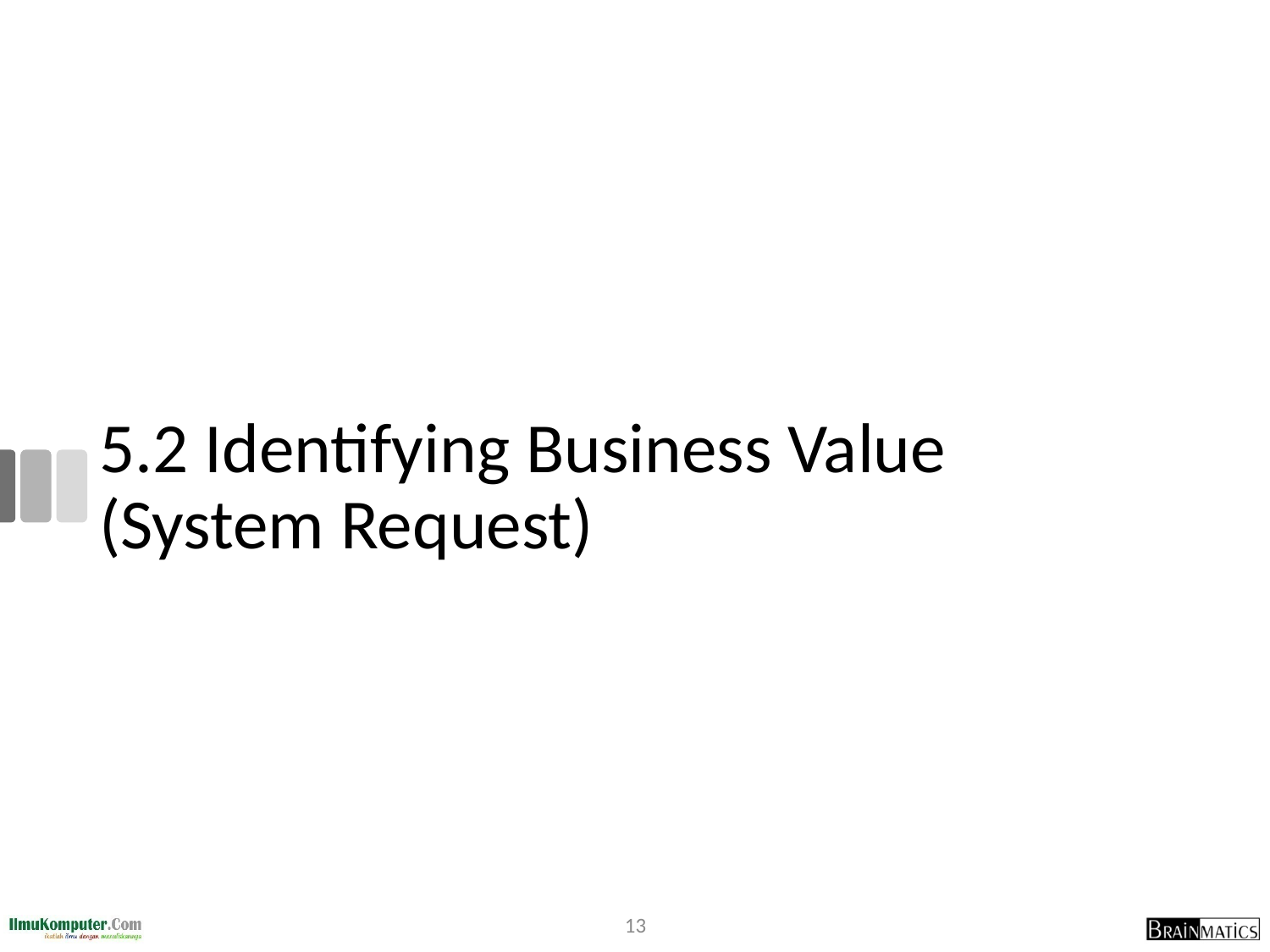

# 5.2 Identifying Business Value (System Request)

13